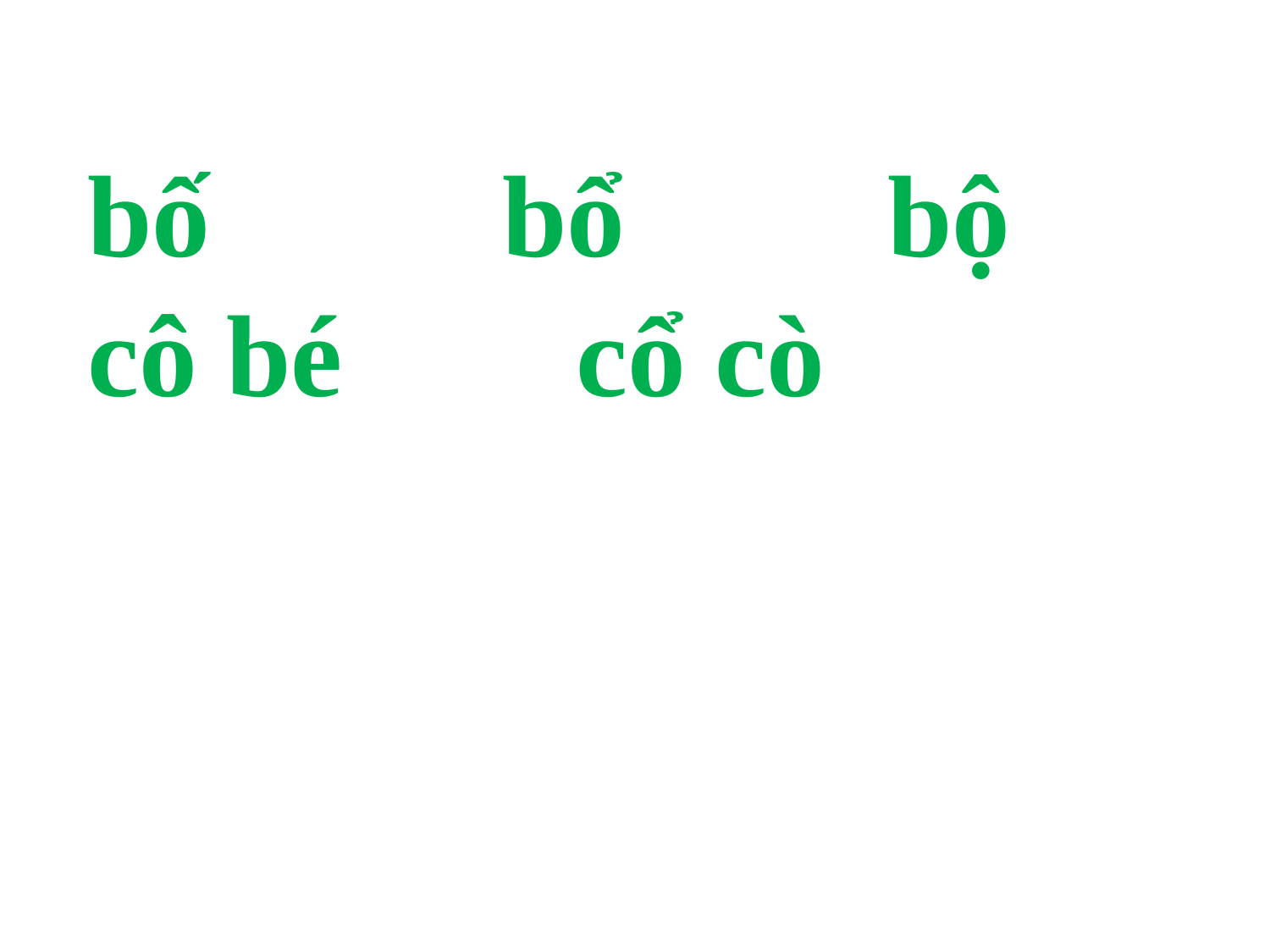

bố          bổ         bộ
cô bé        cổ cò